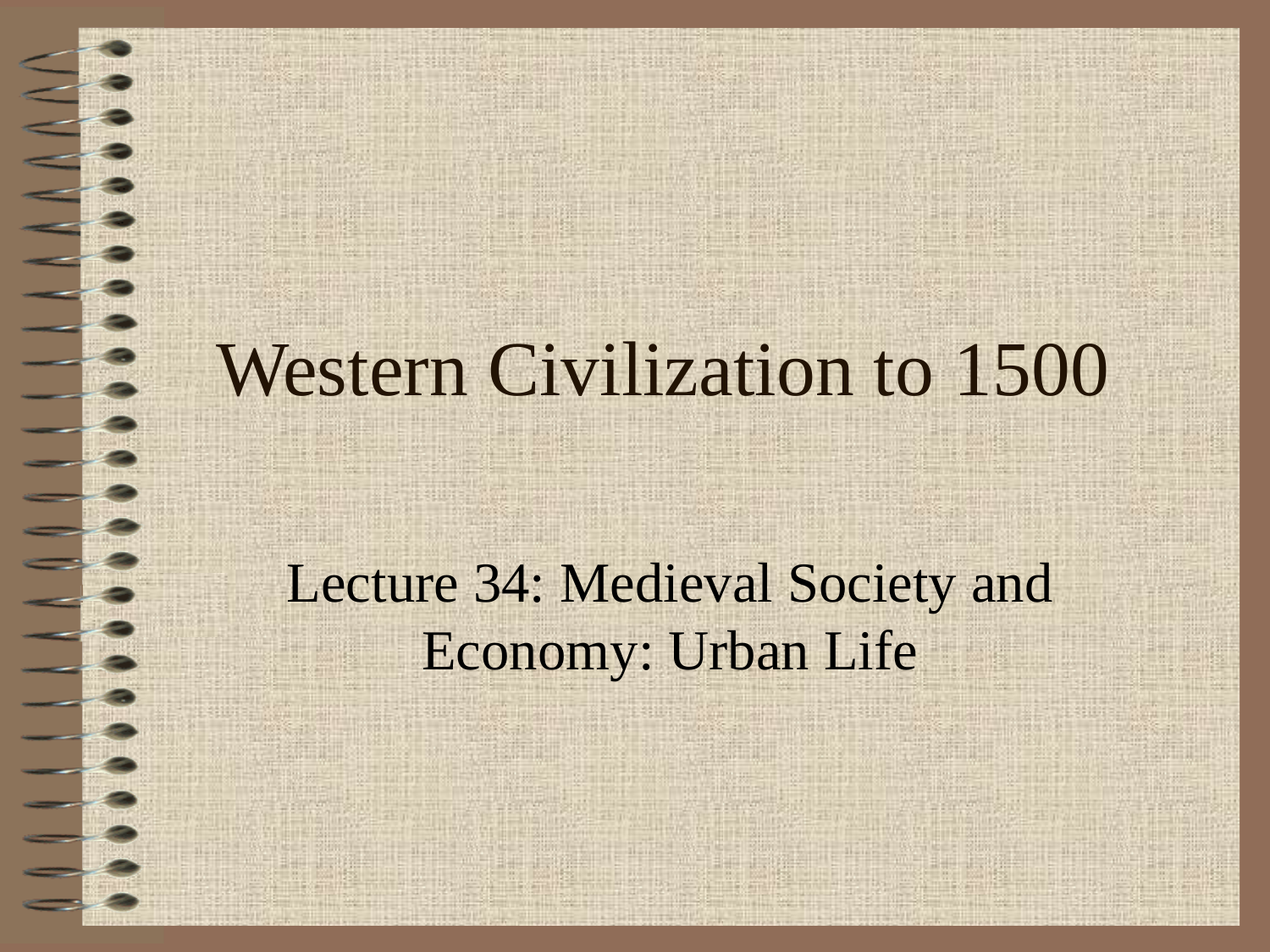

# Western Civilization to 1500
Lecture 34: Medieval Society and Economy: Urban Life